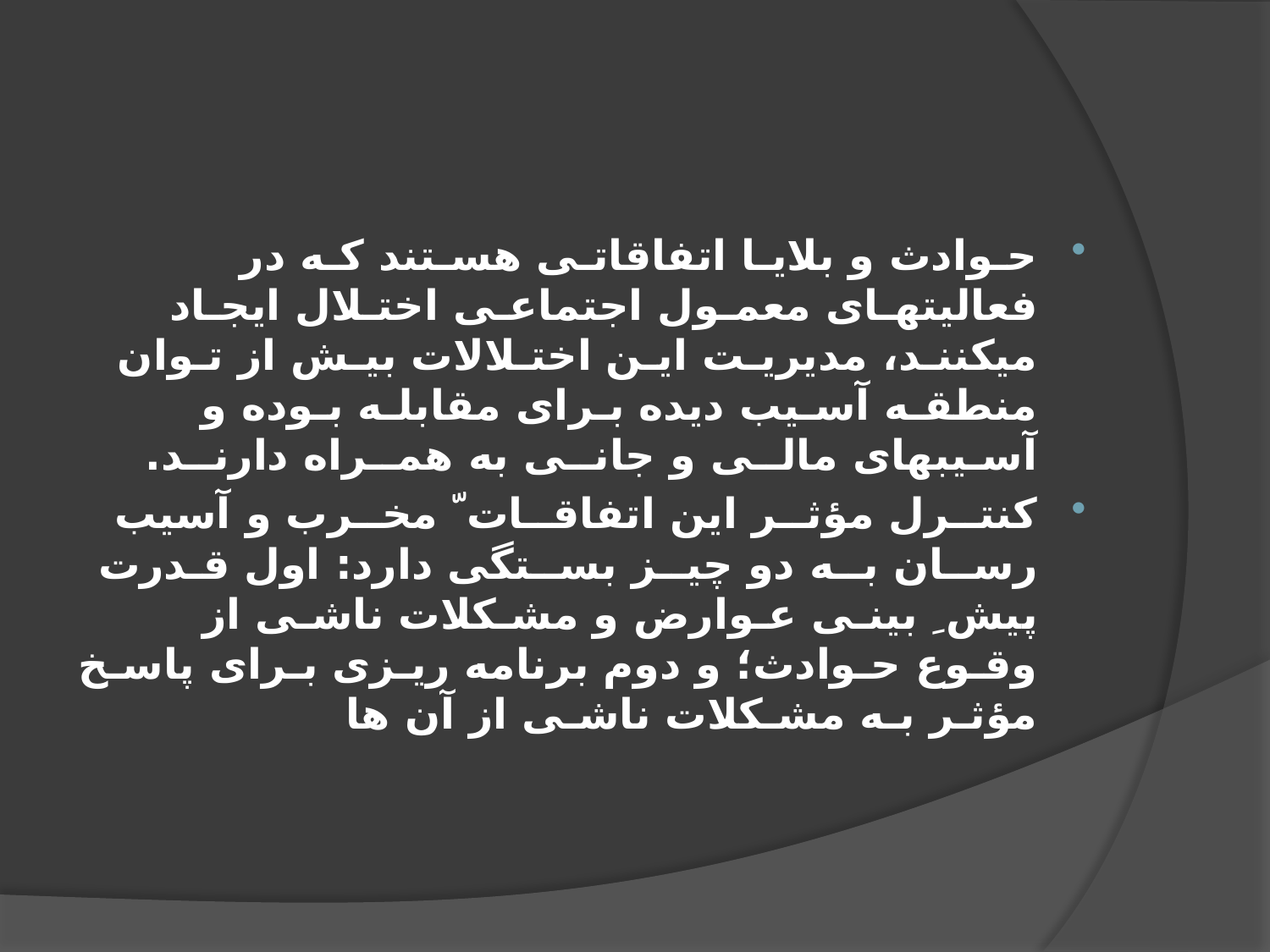

حـوادث و بلايـا اتفاقاتـی هسـتند کـه در فعالیتهـای معمـول اجتماعـی اختـلال ايجـاد میکننـد، مديريـت ايـن اختـلالات بیـش از تـوان منطقـه آسـیب ديده بـرای مقابلـه بـوده و آسـیبهای مالــی و جانــی به همــراه دارنــد.
کنتــرل مؤثــر این اتفاقــات ّ مخــرب و آسیب رســان بــه دو چیــز بســتگی دارد: اول قـدرت پیش ِ بینـی عـوارض و مشـکلات ناشـی از وقـوع حـوادث؛ و دوم برنامه ريـزی بـرای پاسـخ
مؤثـر بـه مشـکلات ناشـی از آن ها